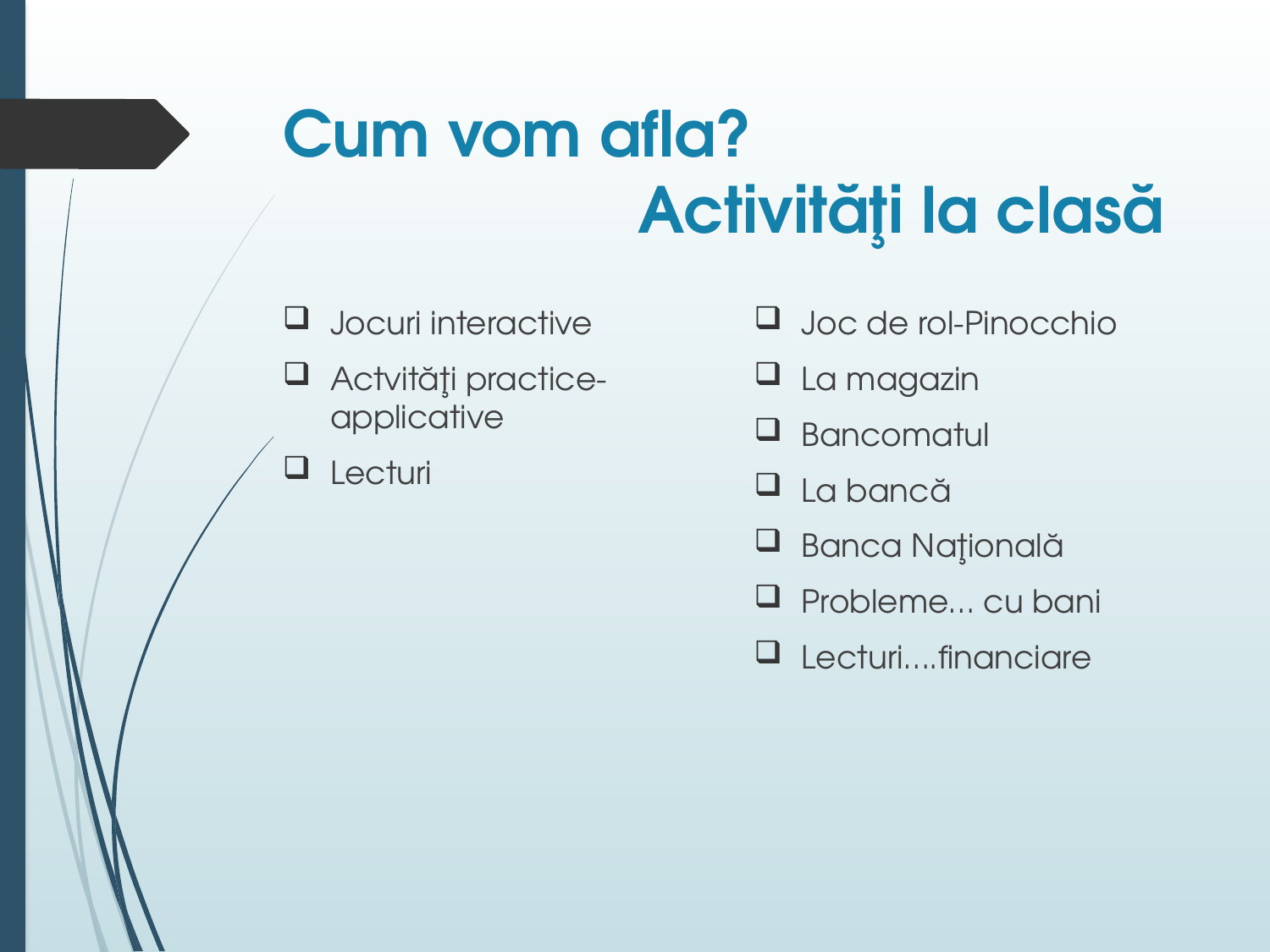

# Cum vom afla? Activităţi la clasă
Jocuri interactive
Actvităţi practice-applicative
Lecturi
Joc de rol-Pinocchio
La magazin
Bancomatul
La bancă
Banca Naţională
Probleme… cu bani
Lecturi….financiare